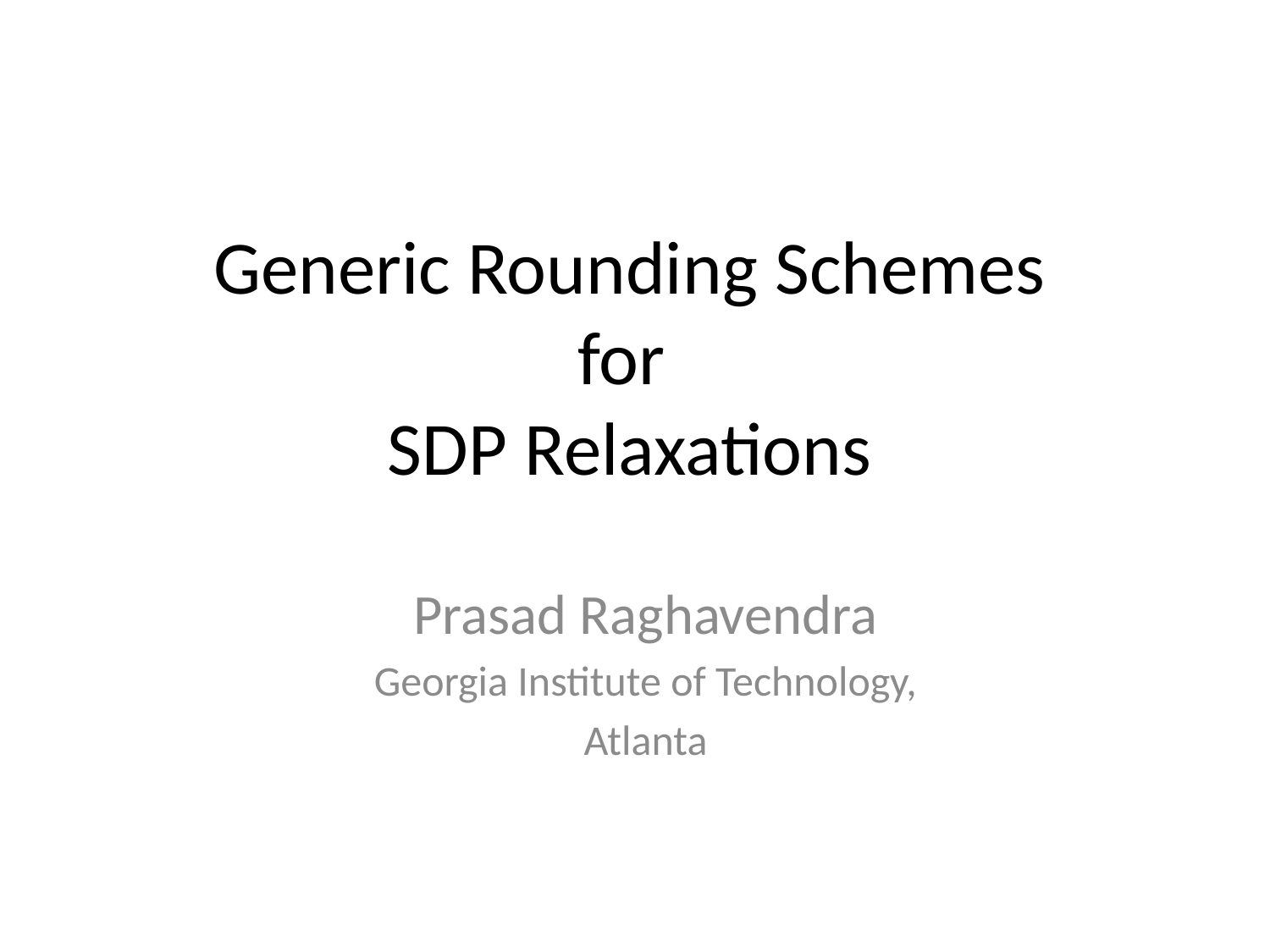

# Generic Rounding Schemes for SDP Relaxations
Prasad Raghavendra
Georgia Institute of Technology,
Atlanta